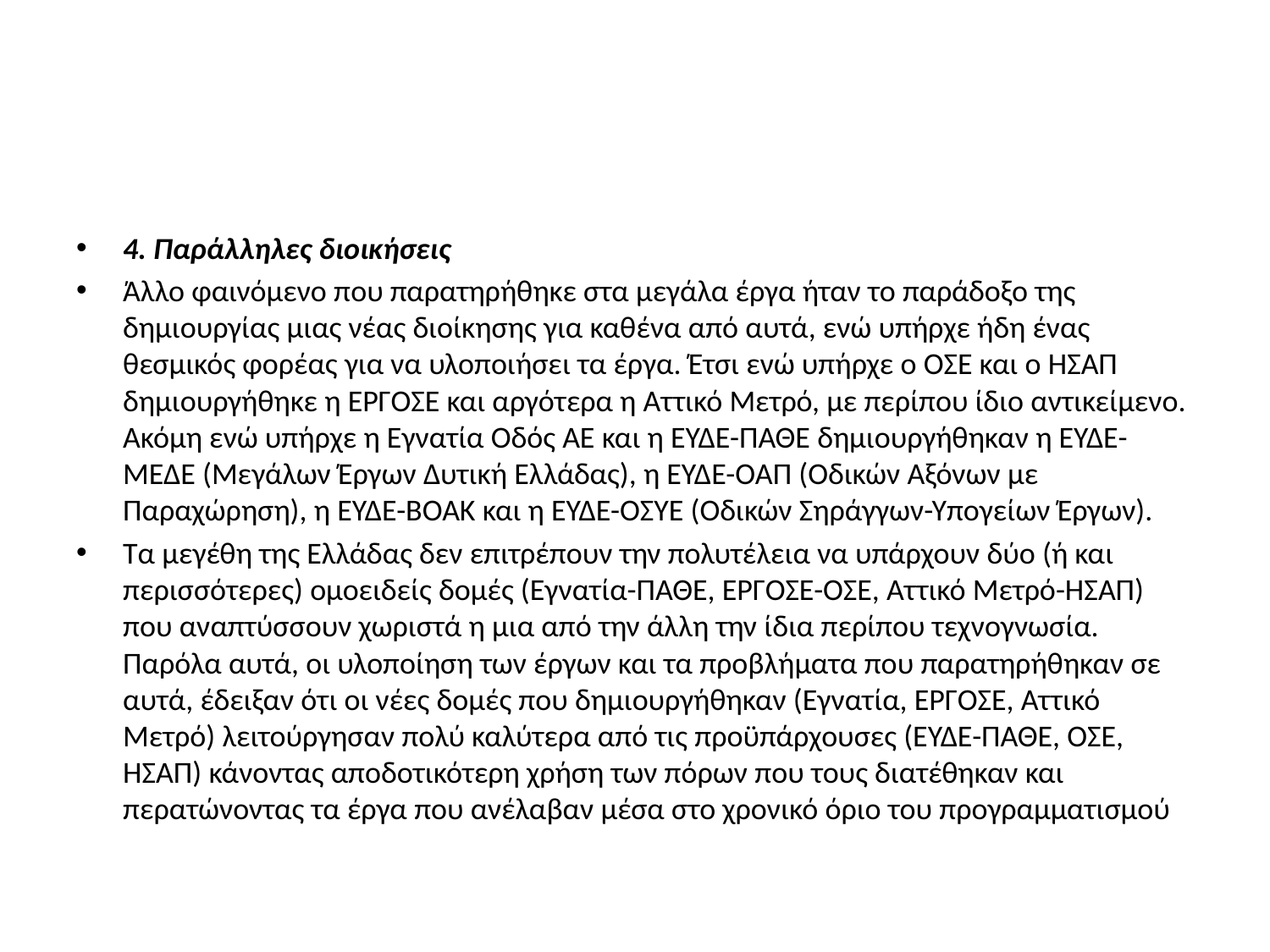

#
4. Παράλληλες διοικήσεις
Άλλο φαινόμενο που παρατηρήθηκε στα μεγάλα έργα ήταν το παράδοξο της δημιουργίας μιας νέας διοίκησης για καθένα από αυτά, ενώ υπήρχε ήδη ένας θεσμικός φορέας για να υλοποιήσει τα έργα. Έτσι ενώ υπήρχε ο ΟΣΕ και ο ΗΣΑΠ δημιουργήθηκε η ΕΡΓΟΣΕ και αργότερα η Αττικό Μετρό, με περίπου ίδιο αντικείμενο. Ακόμη ενώ υπήρχε η Εγνατία Οδός ΑΕ και η ΕΥΔΕ-ΠΑΘΕ δημιουργήθηκαν η ΕΥΔΕ-ΜΕΔΕ (Μεγάλων Έργων Δυτική Ελλάδας), η ΕΥΔΕ-ΟΑΠ (Οδικών Αξόνων με Παραχώρηση), η ΕΥΔΕ-ΒΟΑΚ και η ΕΥΔΕ-ΟΣΥΕ (Οδικών Σηράγγων-Υπογείων Έργων).
Τα μεγέθη της Ελλάδας δεν επιτρέπουν την πολυτέλεια να υπάρχουν δύο (ή και περισσότερες) ομοειδείς δομές (Εγνατία-ΠΑΘΕ, ΕΡΓΟΣΕ-ΟΣΕ, Αττικό Μετρό-ΗΣΑΠ) που αναπτύσσουν χωριστά η μια από την άλλη την ίδια περίπου τεχνογνωσία. Παρόλα αυτά, οι υλοποίηση των έργων και τα προβλήματα που παρατηρήθηκαν σε αυτά, έδειξαν ότι οι νέες δομές που δημιουργήθηκαν (Εγνατία, ΕΡΓΟΣΕ, Αττικό Μετρό) λειτούργησαν πολύ καλύτερα από τις προϋπάρχουσες (ΕΥΔΕ-ΠΑΘΕ, ΟΣΕ, ΗΣΑΠ) κάνοντας αποδοτικότερη χρήση των πόρων που τους διατέθηκαν και περατώνοντας τα έργα που ανέλαβαν μέσα στο χρονικό όριο του προγραμματισμού